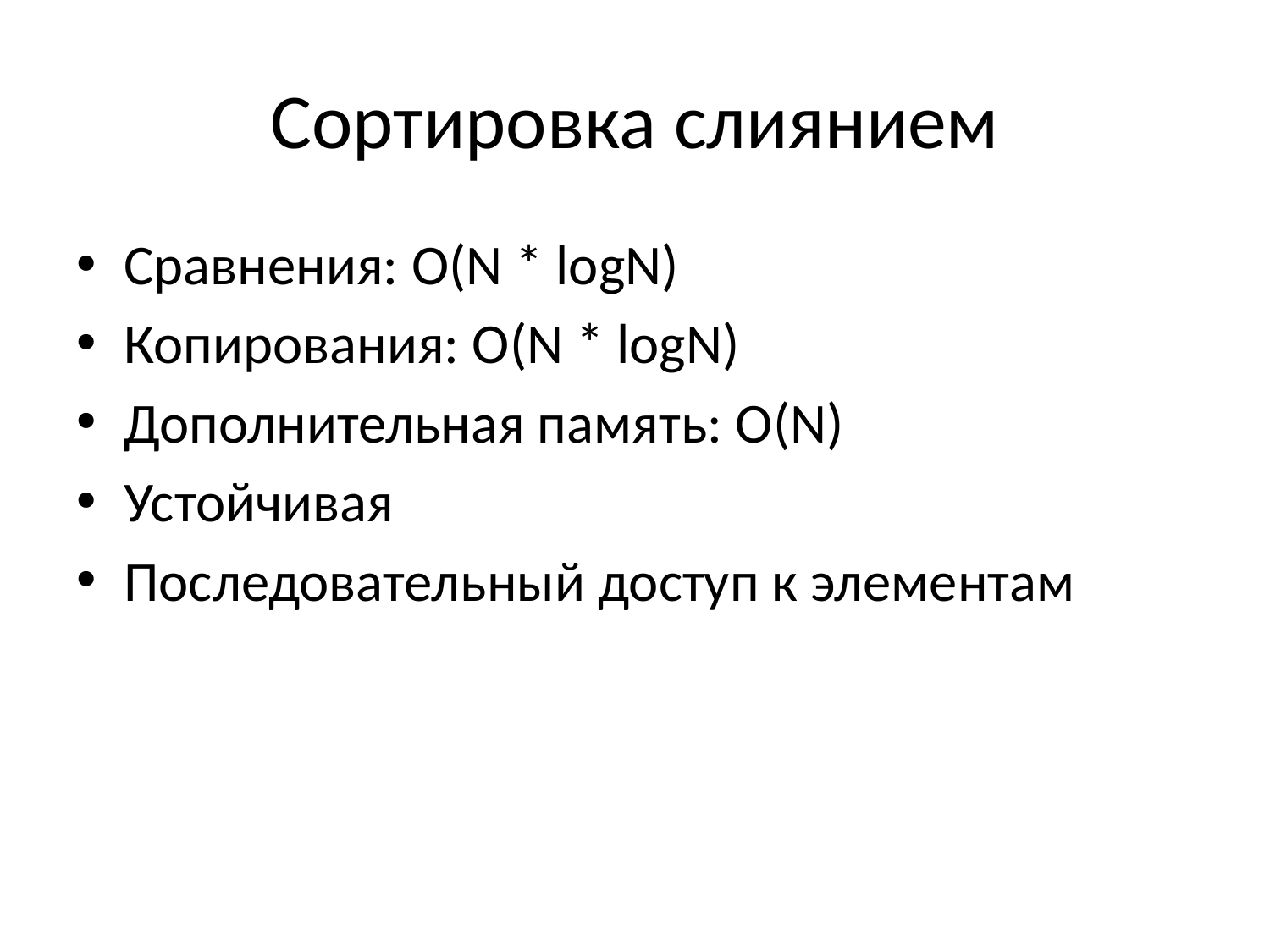

# Сортировка слиянием
Сравнения: O(N * logN)
Копирования: O(N * logN)
Дополнительная память: O(N)
Устойчивая
Последовательный доступ к элементам